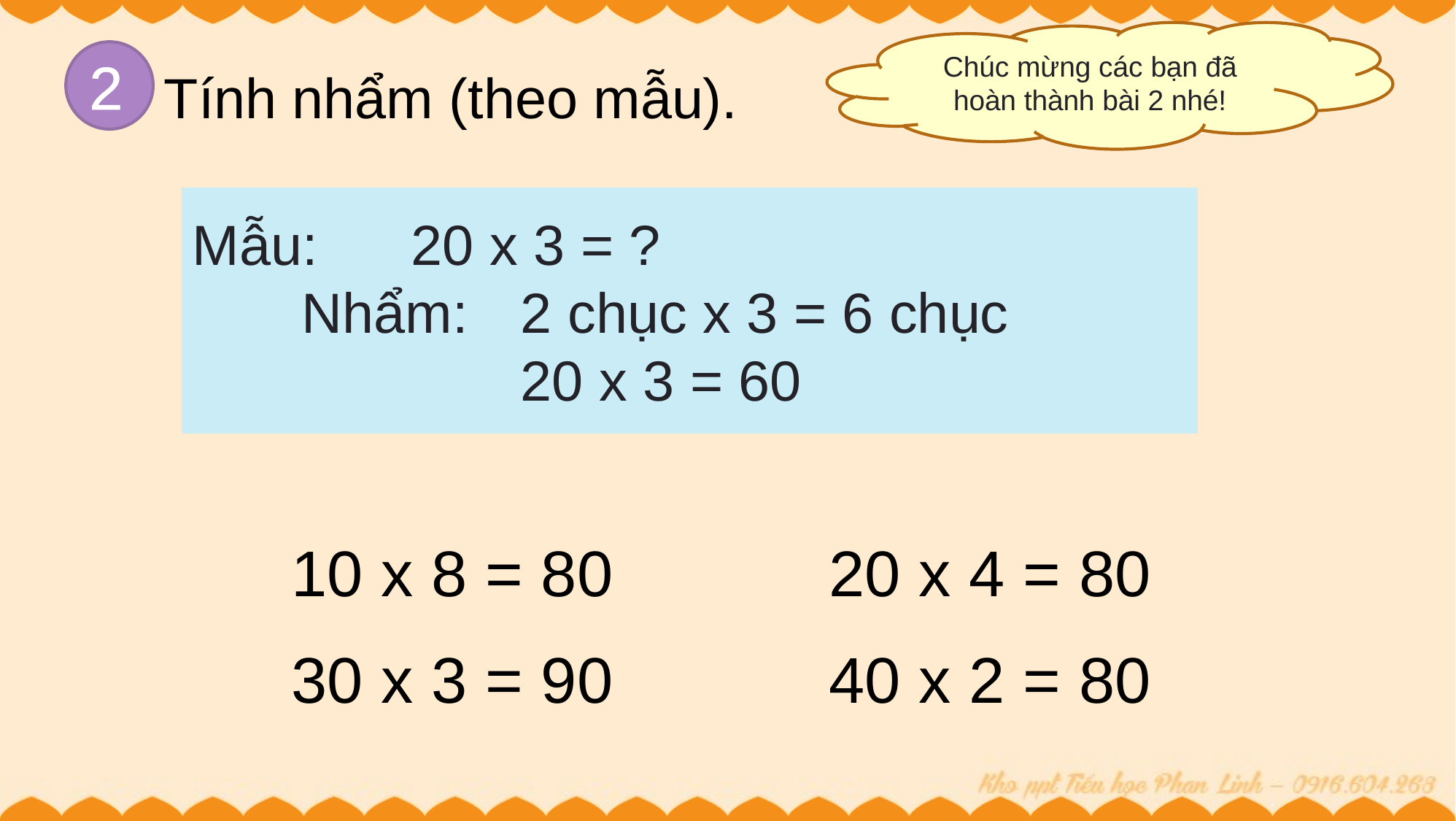

Chúc mừng các bạn đã hoàn thành bài 2 nhé!
2

Tính nhẩm (theo mẫu).
Mẫu:	20 x 3 = ?
	Nhẩm: 	2 chục x 3 = 6 chục
		     	20 x 3 = 60
10 x 8 = 80
20 x 4 = 80
30 x 3 = 90
40 x 2 = 80